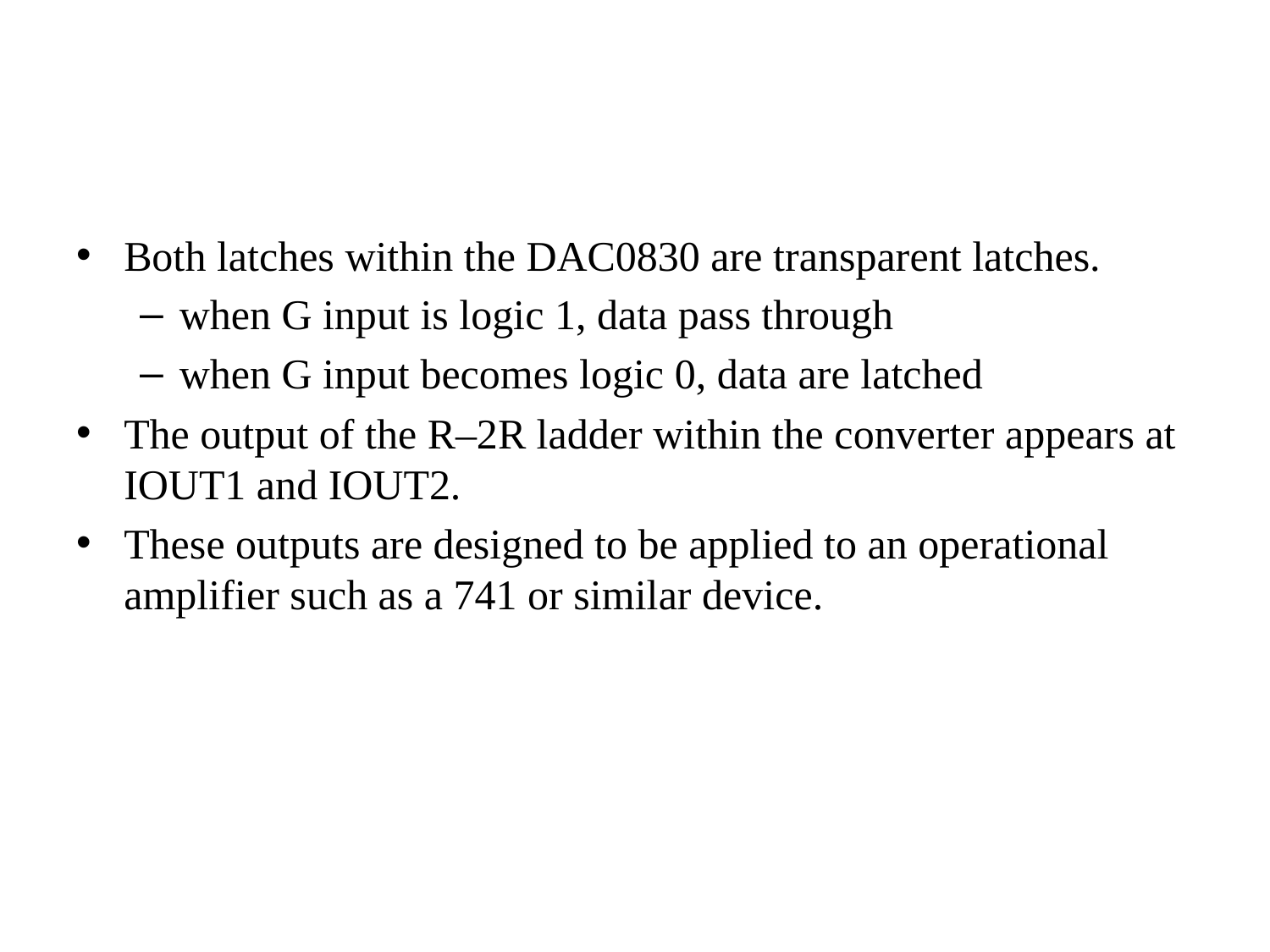

#
Both latches within the DAC0830 are transparent latches.
when G input is logic 1, data pass through
when G input becomes logic 0, data are latched
The output of the R–2R ladder within the converter appears at IOUT1 and IOUT2.
These outputs are designed to be applied to an operational amplifier such as a 741 or similar device.